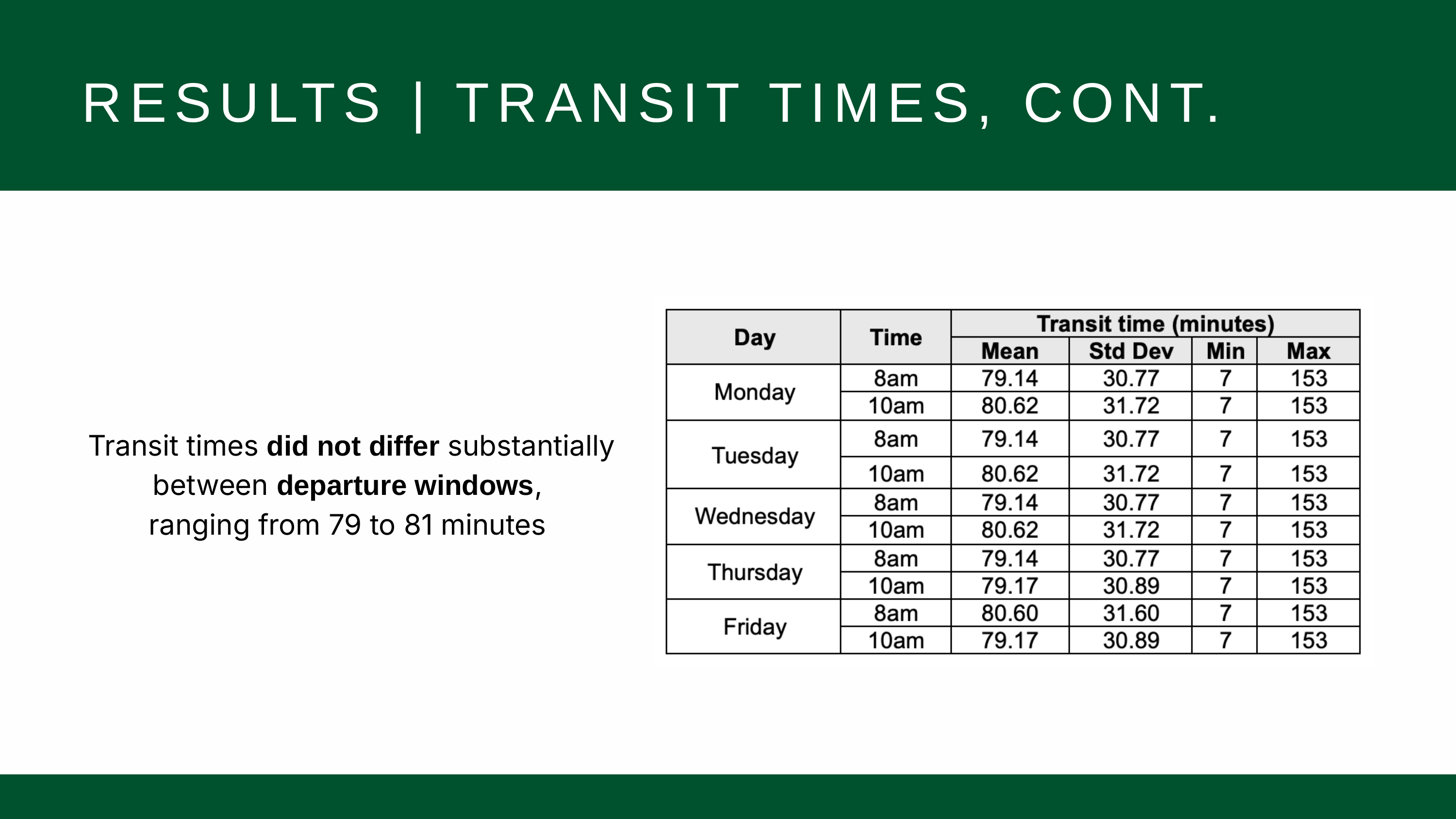

RESULTS | TRANSIT TIMES, CONT.

Transit times did not differ substantially between departure windows,
ranging from 79 to 81 minutes